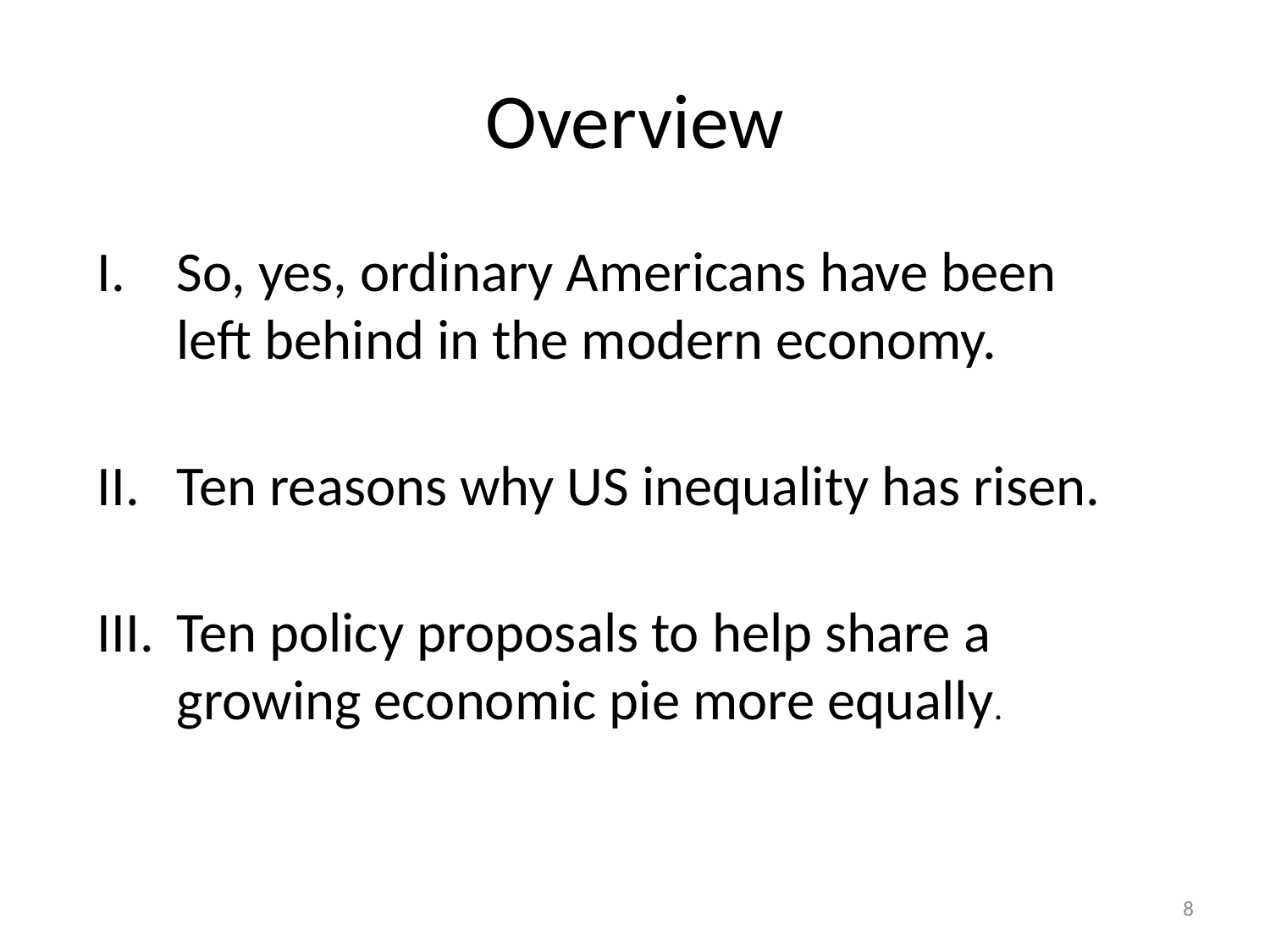

# Overview
So, yes, ordinary Americans have been
left behind in the modern economy.
Ten reasons why US inequality has risen.
Ten policy proposals to help share a growing economic pie more equally.

8